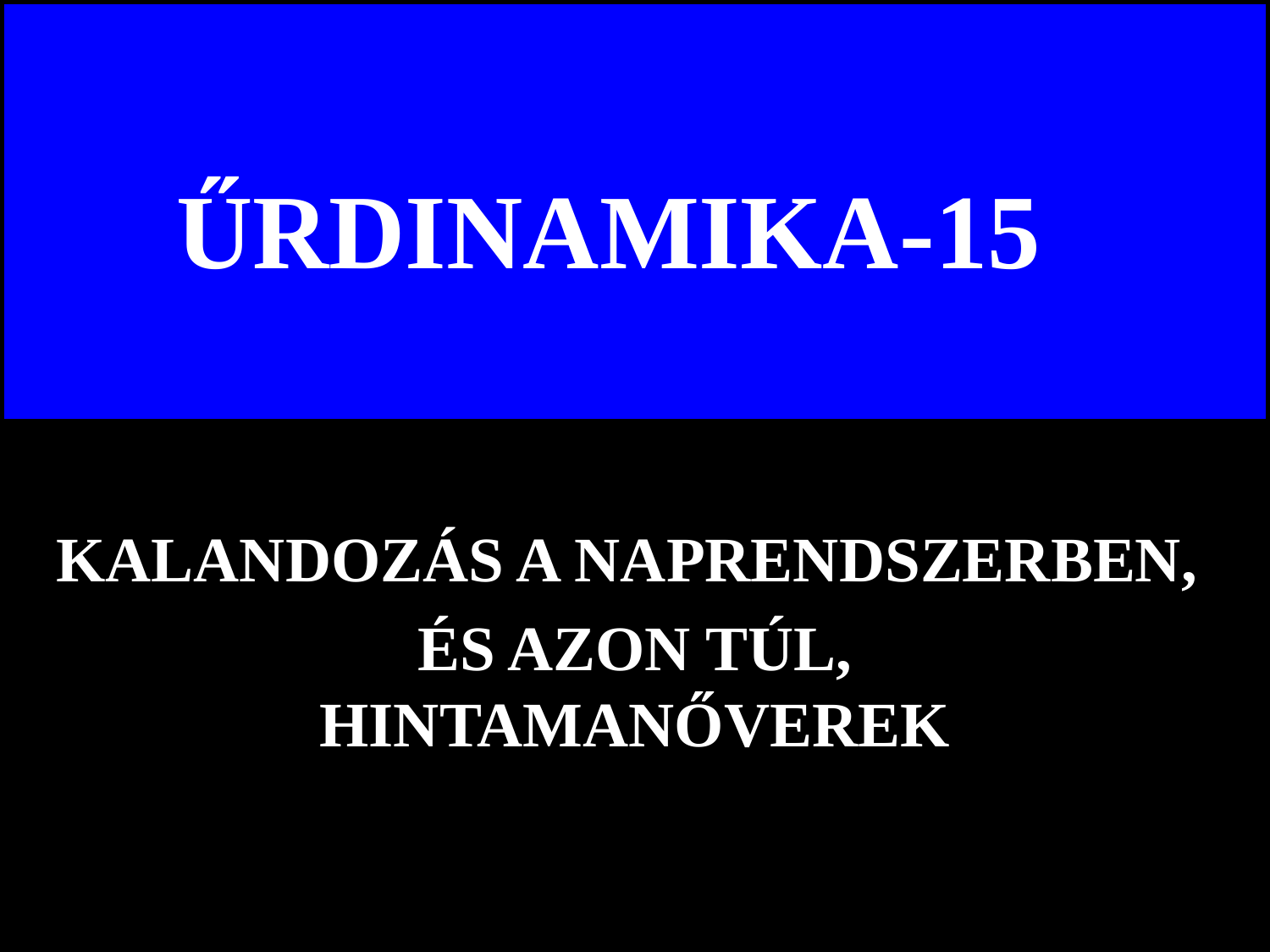

# ŰRDINAMIKA-15

KALANDOZÁS A NAPRENDSZERBEN,
ÉS AZON TÚL,
HINTAMANŐVEREK